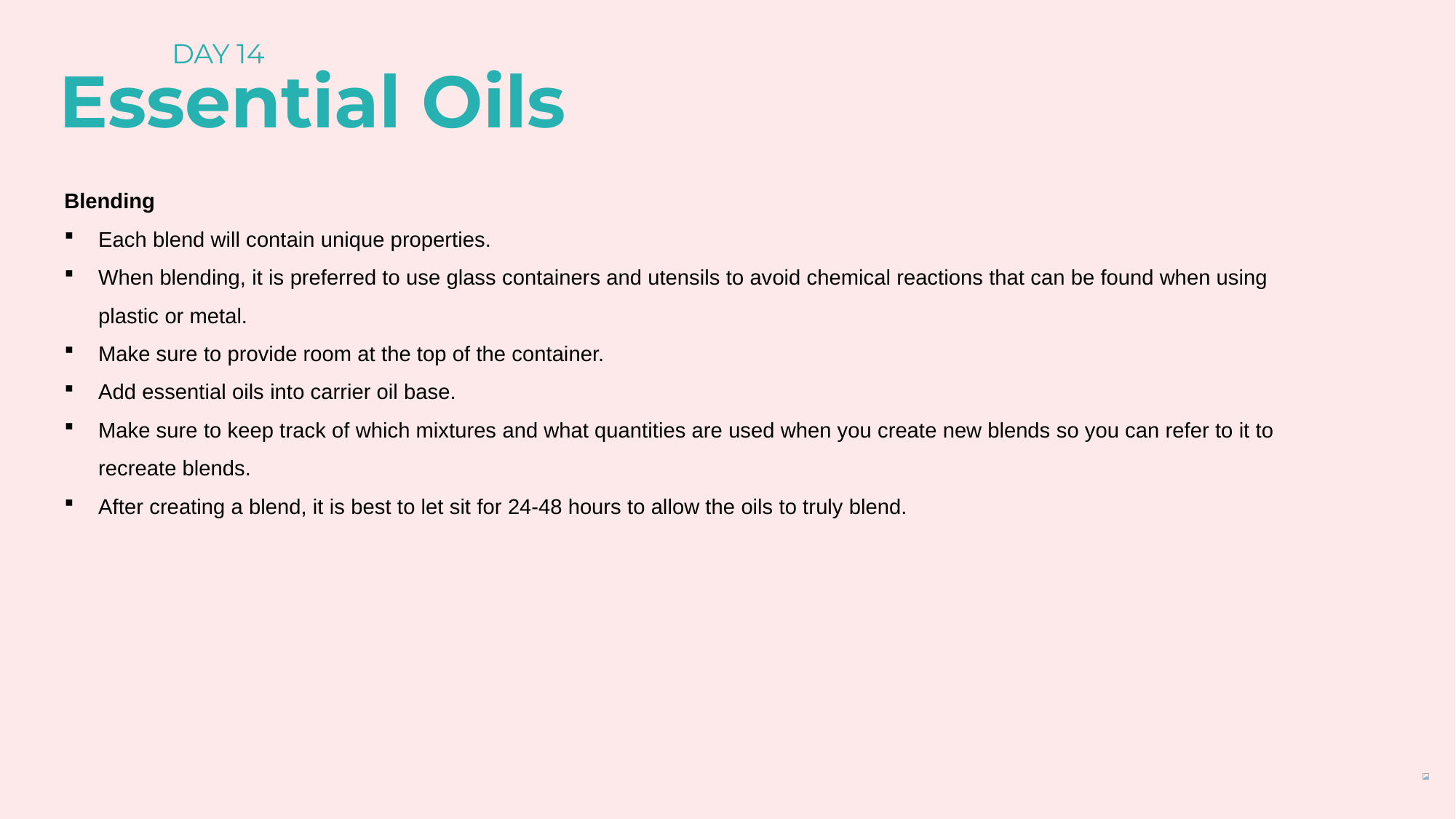

DAY 14
Essential Oils
Blending
Each blend will contain unique properties.
When blending, it is preferred to use glass containers and utensils to avoid chemical reactions that can be found when using plastic or metal.
Make sure to provide room at the top of the container.
Add essential oils into carrier oil base.
Make sure to keep track of which mixtures and what quantities are used when you create new blends so you can refer to it to recreate blends.
After creating a blend, it is best to let sit for 24-48 hours to allow the oils to truly blend.